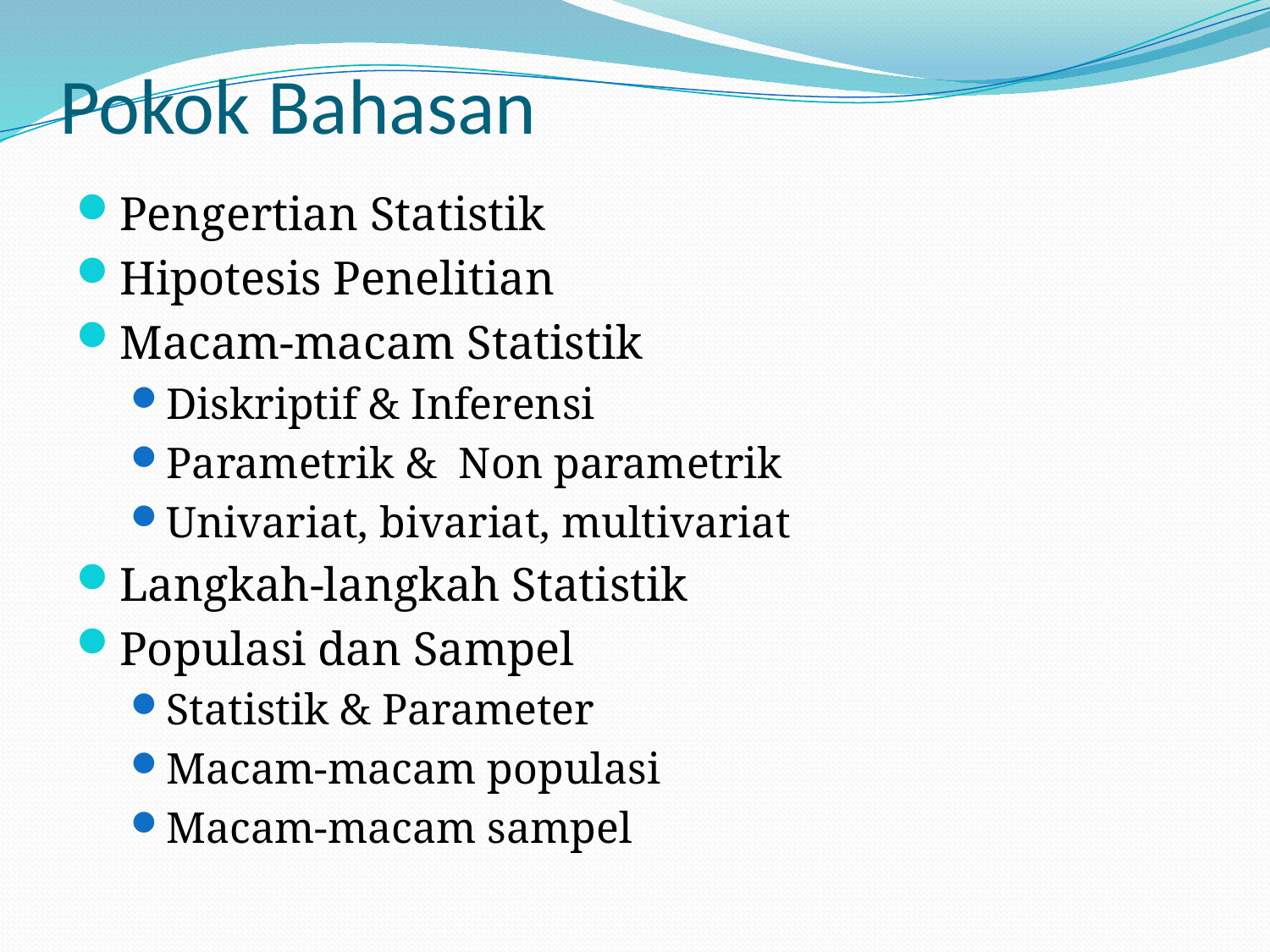

# Pokok Bahasan
Pengertian Statistik
Hipotesis Penelitian
Macam-macam Statistik
Diskriptif & Inferensi
Parametrik &  Non parametrik
Univariat, bivariat, multivariat
Langkah-langkah Statistik
Populasi dan Sampel
Statistik & Parameter
Macam-macam populasi
Macam-macam sampel